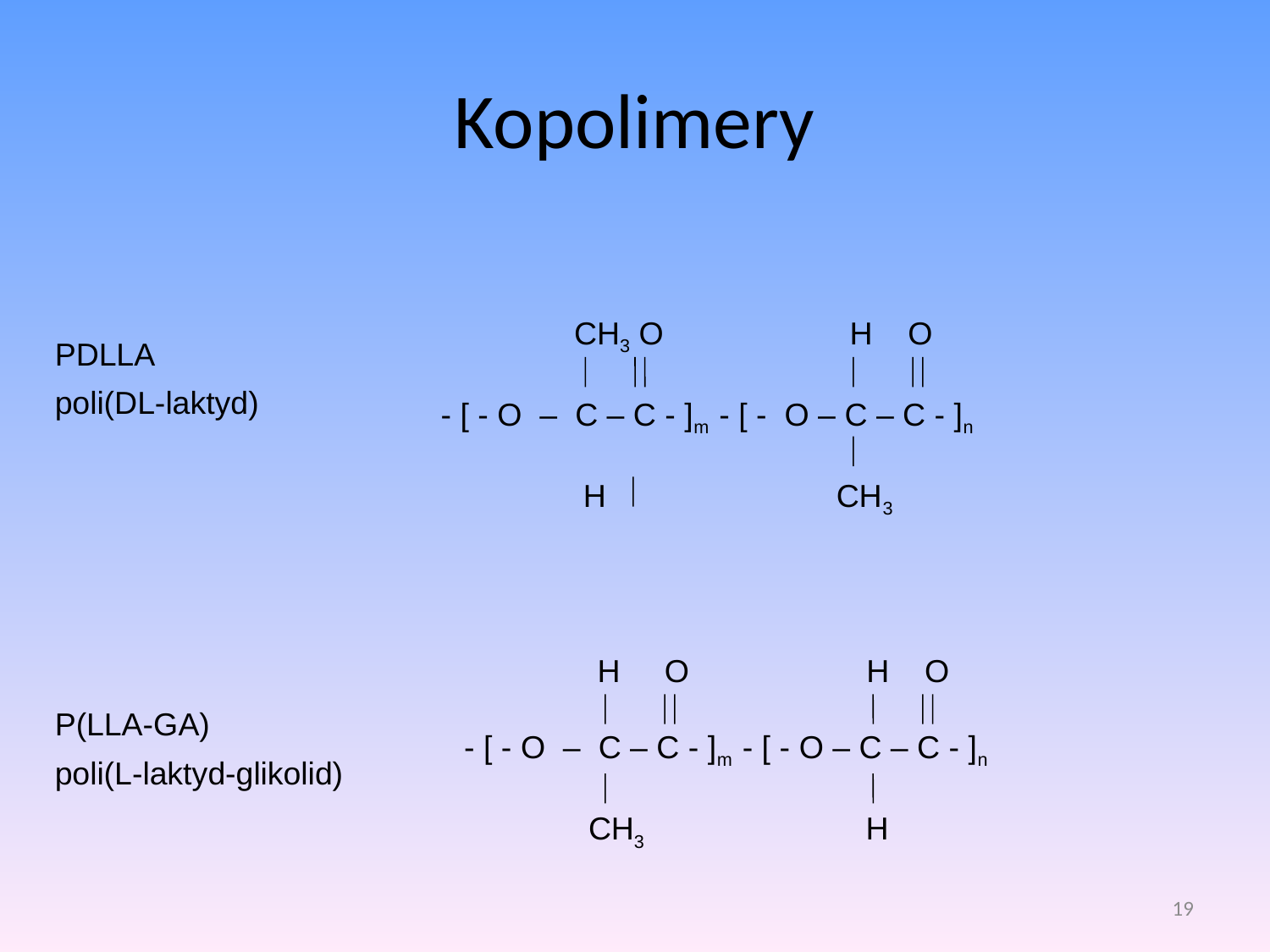

# Kopolimery
               CH3 O                     H    O

- [ - O  –  C – C - ]m  - [ -  O – C – C - ]n

                H                          CH3
PDLLA
poli(DL-laktyd)

               H     O                    H    O

- [ - O  –  C – C - ]m  - [ - O – C – C - ]n

              CH3                         H

P(LLA-GA)
poli(L-laktyd-glikolid)
19